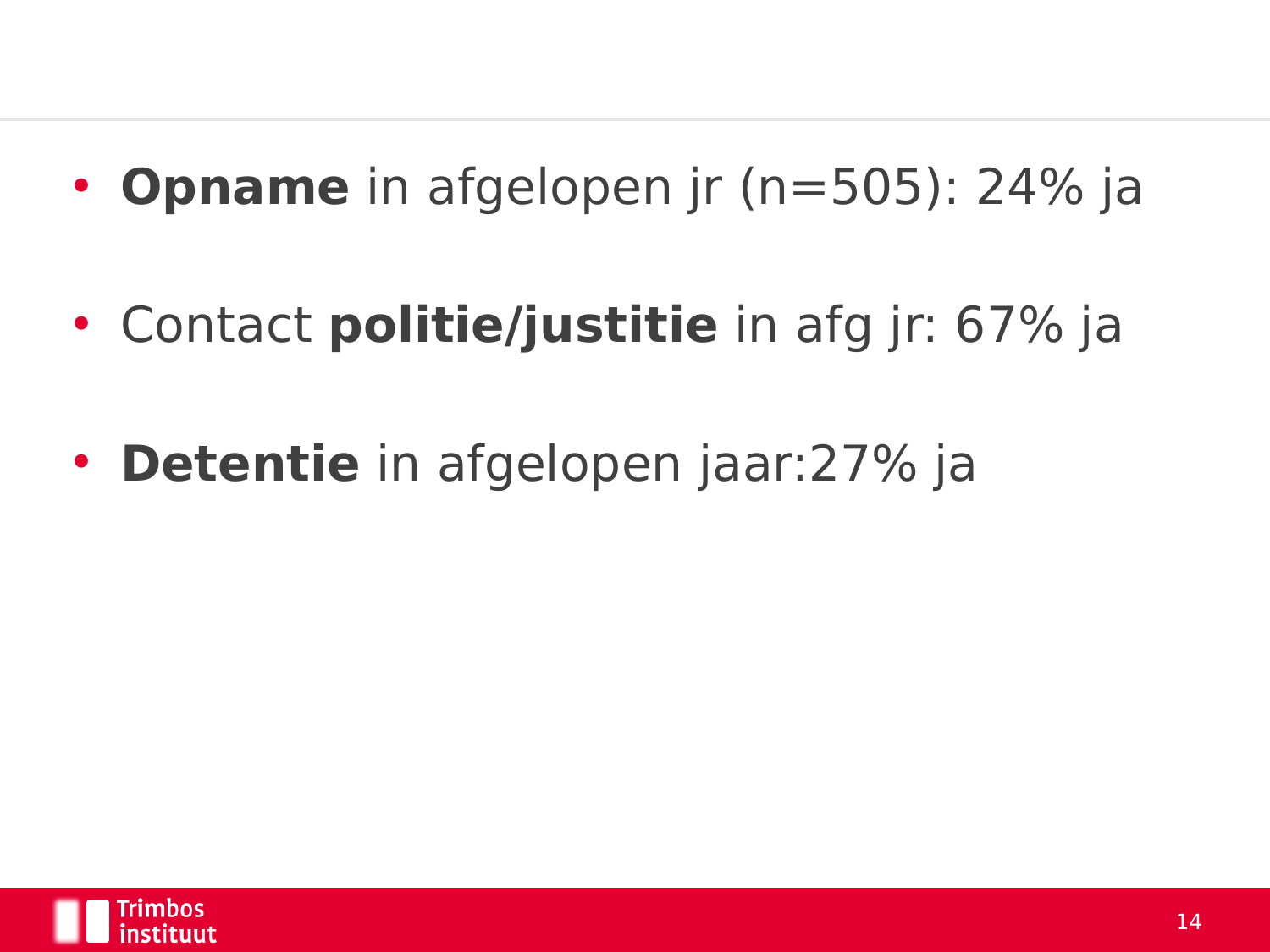

Opname in afgelopen jr (n=505): 24% ja

Contact politie/justitie in afg jr: 67% ja

Detentie in afgelopen jaar:27% ja

14